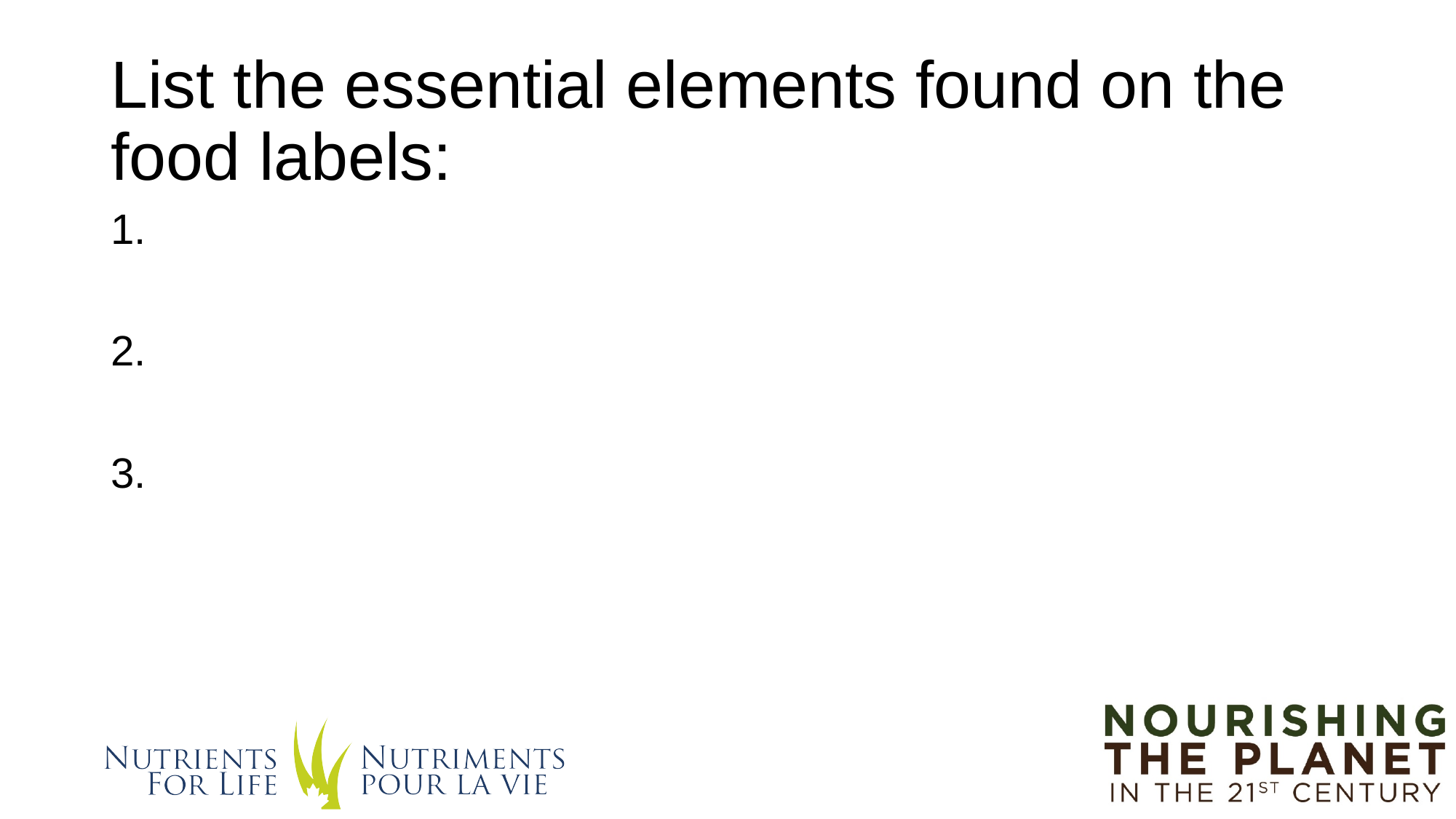

# List the essential elements found on the food labels:
1.

2.

3.